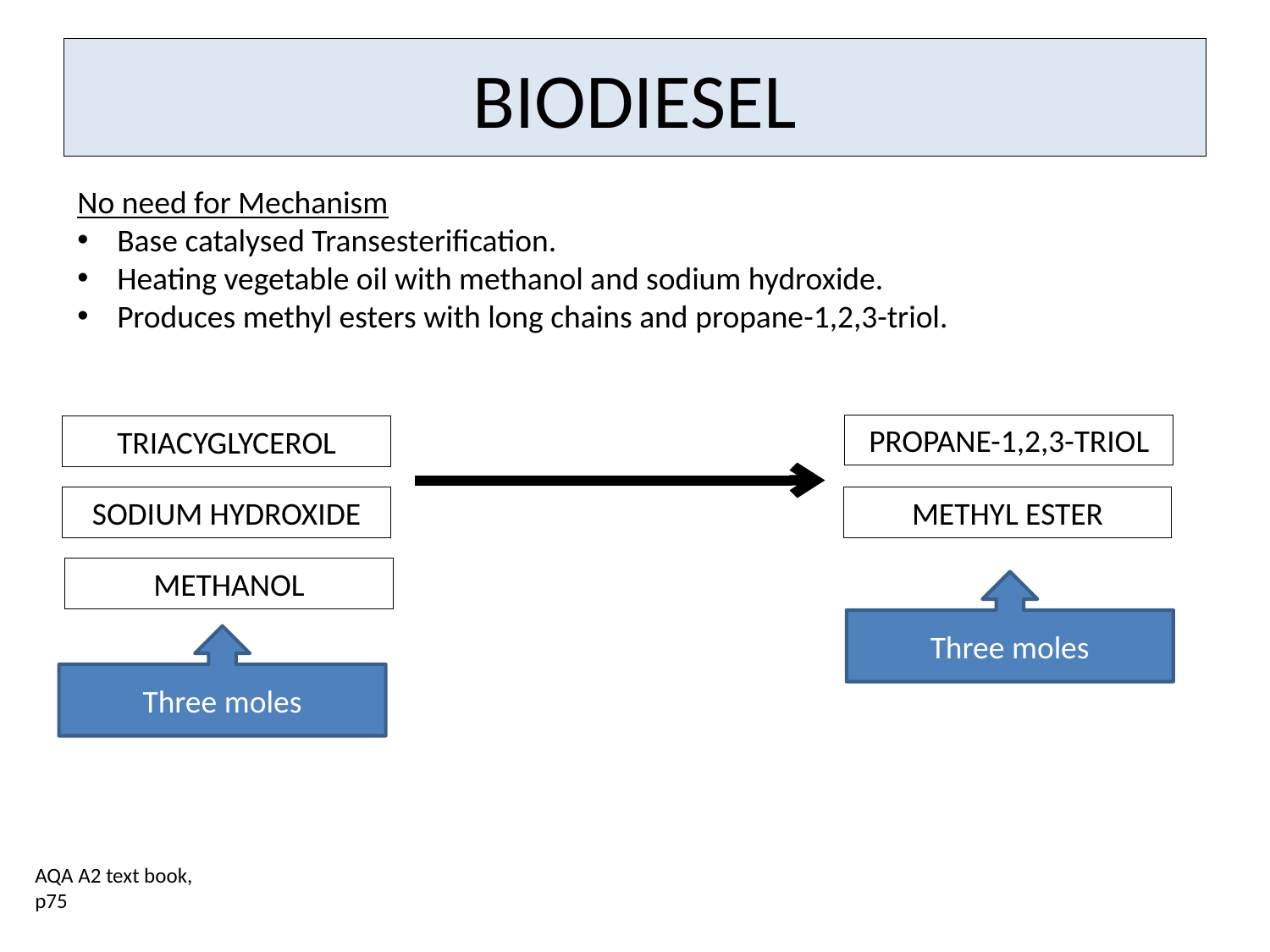

# BIODIESEL
No need for Mechanism
Base catalysed Transesterification.
Heating vegetable oil with methanol and sodium hydroxide.
Produces methyl esters with long chains and propane-1,2,3-triol.
PROPANE-1,2,3-TRIOL
TRIACYGLYCEROL
SODIUM HYDROXIDE
METHYL ESTER
METHANOL
Three moles
Three moles
AQA A2 text book, p75